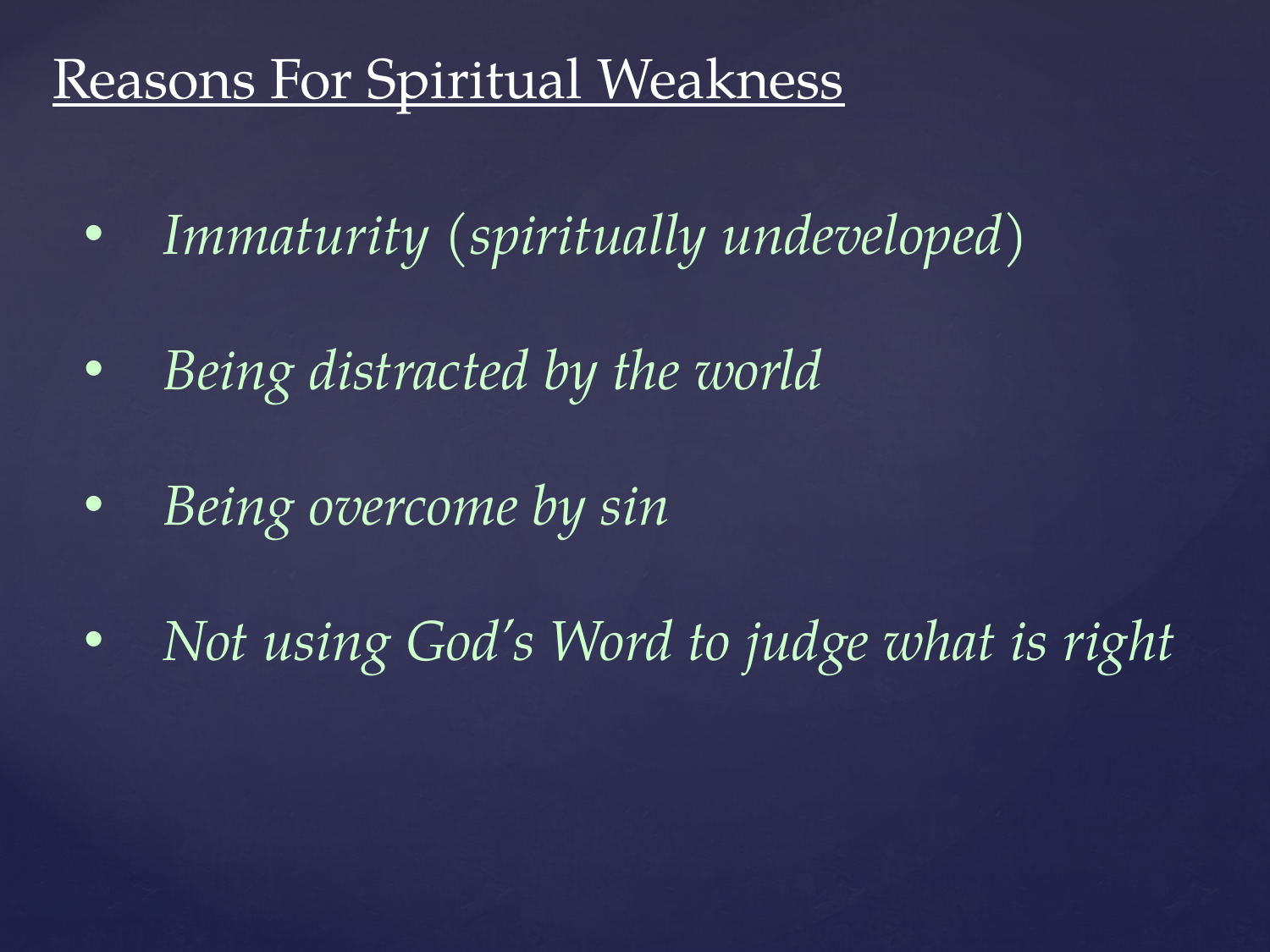

Reasons For Spiritual Weakness
Immaturity (spiritually undeveloped)

Being distracted by the world

Being overcome by sin

Not using God’s Word to judge what is right